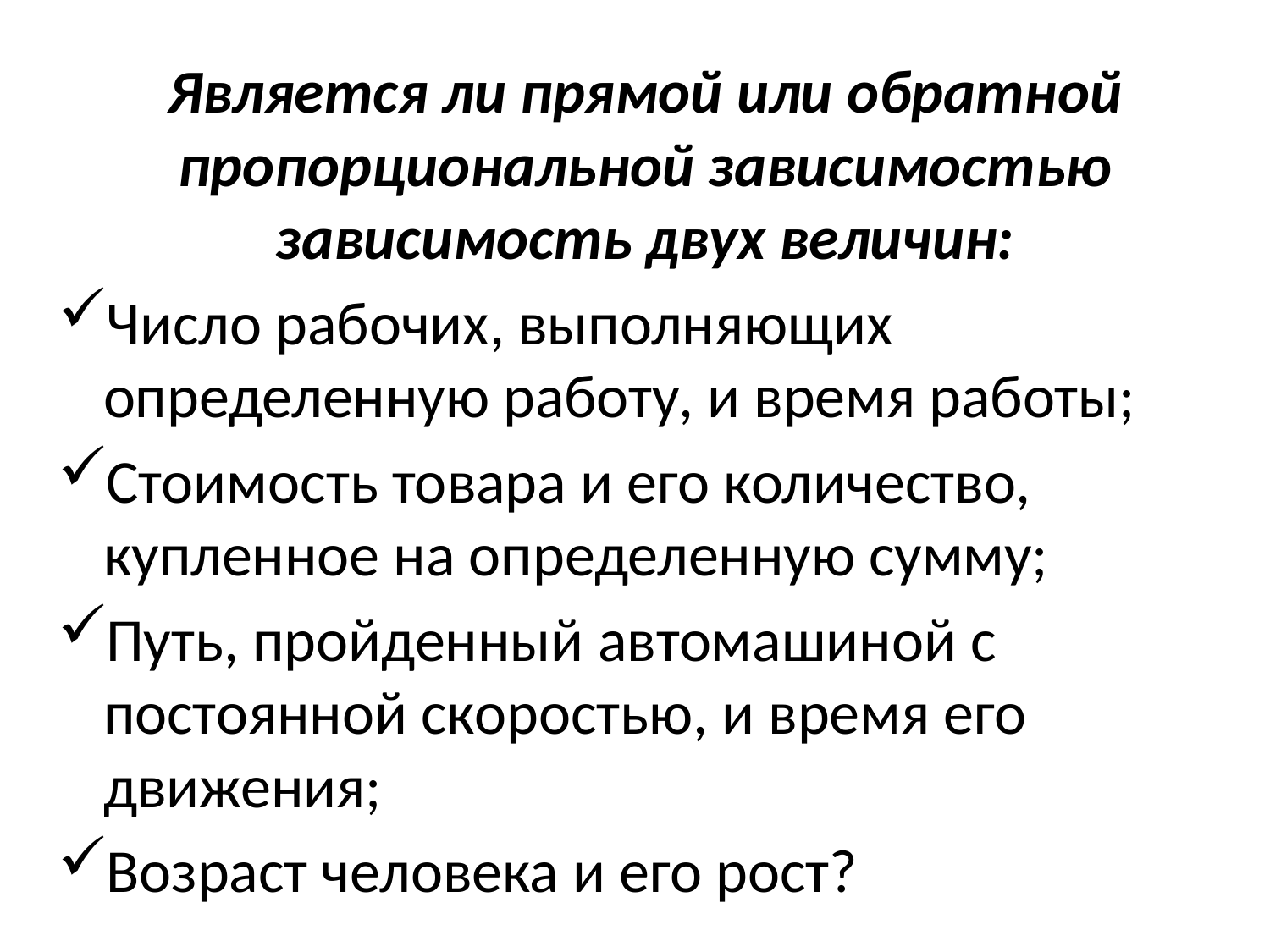

Является ли прямой или обратной пропорциональной зависимостью зависимость двух величин:
Число рабочих, выполняющих определенную работу, и время работы;
Стоимость товара и его количество, купленное на определенную сумму;
Путь, пройденный автомашиной с постоянной скоростью, и время его движения;
Возраст человека и его рост?